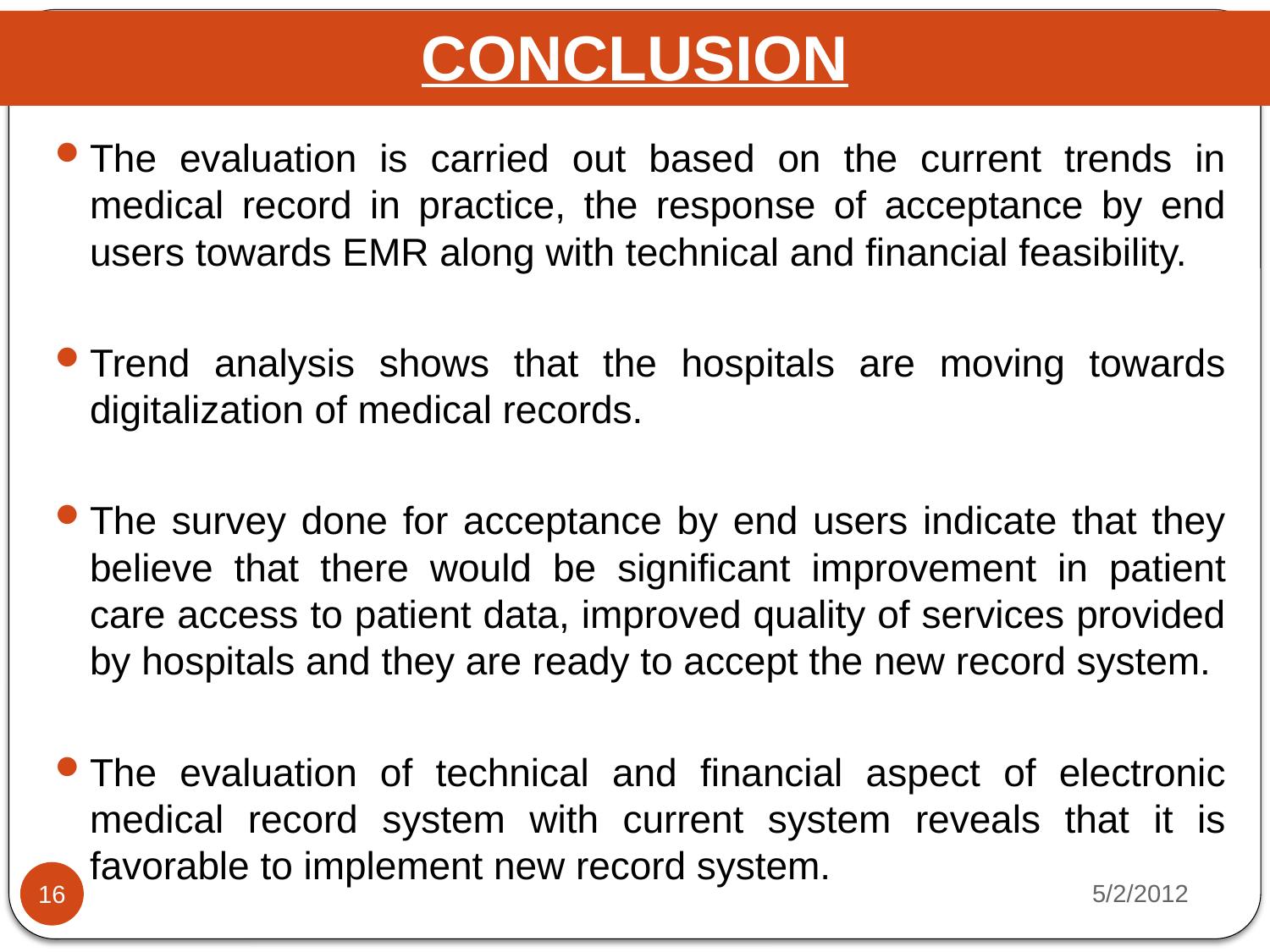

# CONCLUSION
The evaluation is carried out based on the current trends in medical record in practice, the response of acceptance by end users towards EMR along with technical and financial feasibility.

Trend analysis shows that the hospitals are moving towards digitalization of medical records.

The survey done for acceptance by end users indicate that they believe that there would be significant improvement in patient care access to patient data, improved quality of services provided by hospitals and they are ready to accept the new record system.

The evaluation of technical and financial aspect of electronic medical record system with current system reveals that it is favorable to implement new record system.

5/2/2012
16